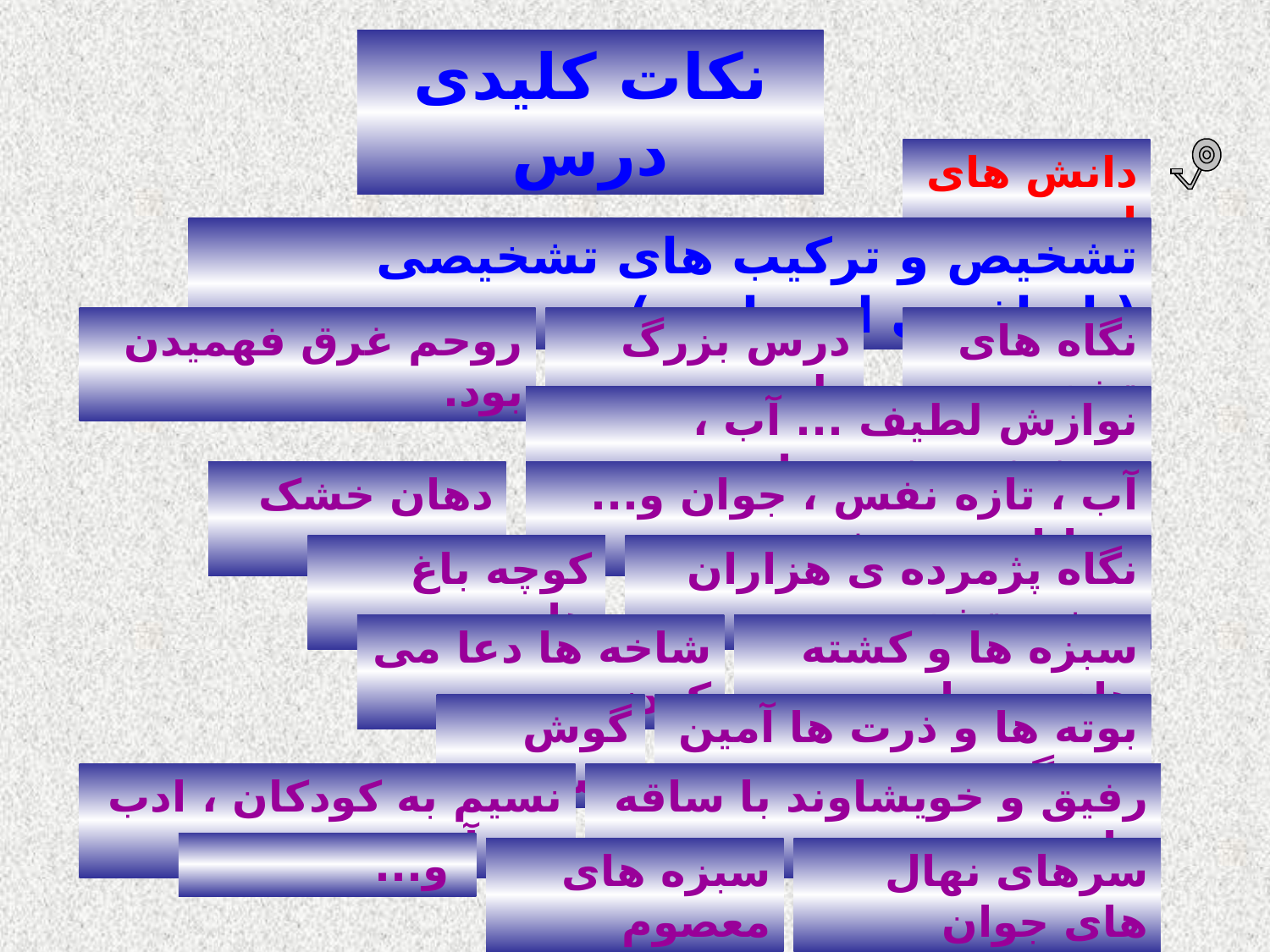

نکات کلیدی درس

دانش های ادبی
تشخیص و ترکیب های تشخیصی ( اضافه ی استعاری )
روحم غرق فهمیدن بود.
درس بزرگ طبیعت
نگاه های تشنه
نوازش لطیف ... آب ، جوشش چشمه ها
دهان خشک زمین
آب ، تازه نفس ، جوان و... شتابان می رفت
کوچه باغ های مرده
نگاه پژمرده ی هزاران درخت تشنه
شاخه ها دعا می کردند
سبزه ها و کشته های سیراب
گوش نسیم
بوته ها و ذرت ها آمین می گفتند
نسیم به کودکان ، ادب می آموزد
رفیق و خویشاوند با ساقه های سرسبز
 و...
سبزه های معصوم
سرهای نهال های جوان